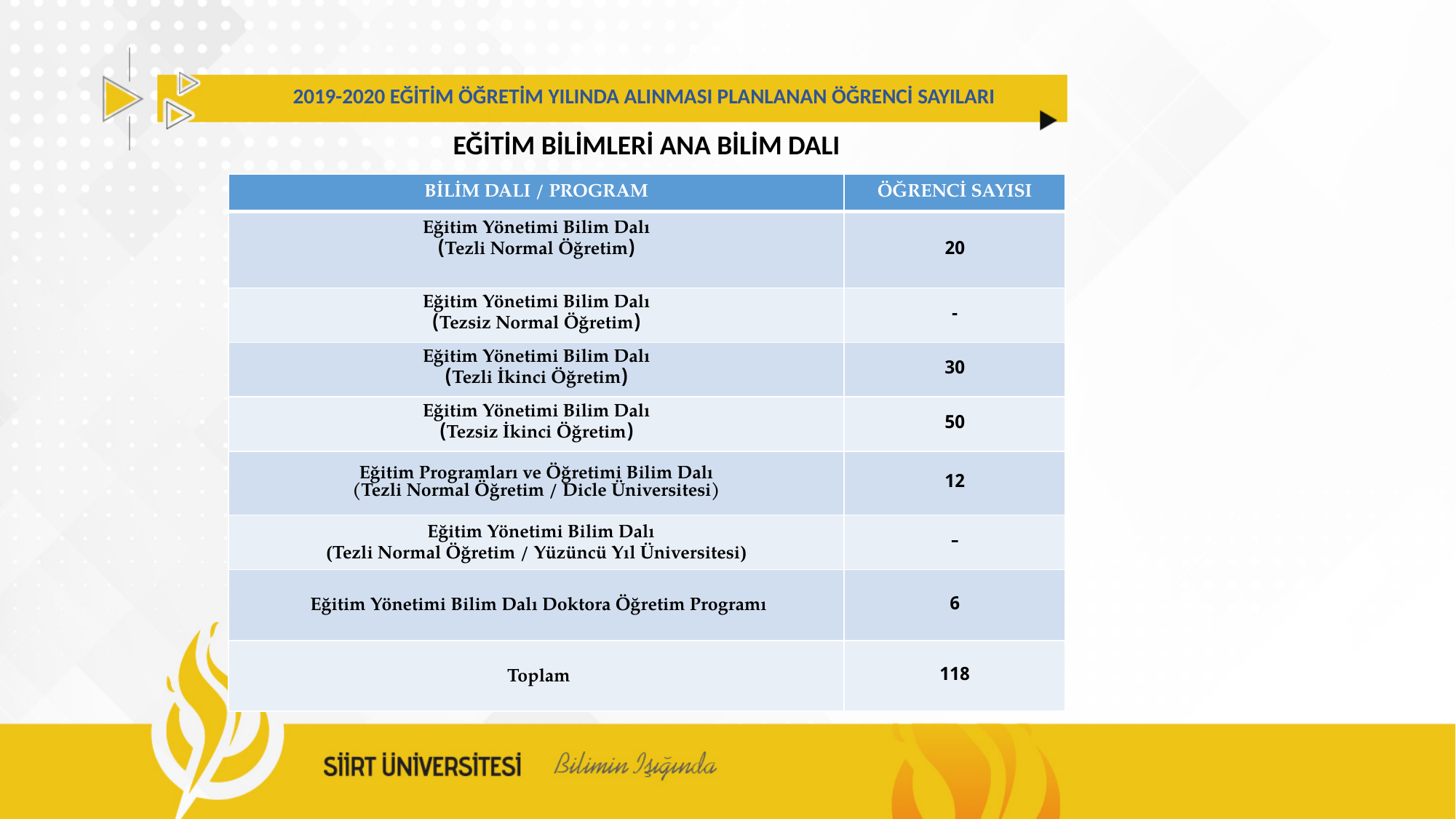

2019-2020 EĞİTİM ÖĞRETİM YILINDA ALINMASI PLANLANAN ÖĞRENCİ SAYILARI
EĞİTİM BİLİMLERİ ANA BİLİM DALI
| BİLİM DALI / PROGRAM | ÖĞRENCİ SAYISI |
| --- | --- |
| Eğitim Yönetimi Bilim Dalı (Tezli Normal Öğretim) | 20 |
| Eğitim Yönetimi Bilim Dalı (Tezsiz Normal Öğretim) | - |
| Eğitim Yönetimi Bilim Dalı (Tezli İkinci Öğretim) | 30 |
| Eğitim Yönetimi Bilim Dalı (Tezsiz İkinci Öğretim) | 50 |
| Eğitim Programları ve Öğretimi Bilim Dalı (Tezli Normal Öğretim / Dicle Üniversitesi) | 12 |
| Eğitim Yönetimi Bilim Dalı (Tezli Normal Öğretim / Yüzüncü Yıl Üniversitesi) | - |
| Eğitim Yönetimi Bilim Dalı Doktora Öğretim Programı | 6 |
| Toplam | 118 |